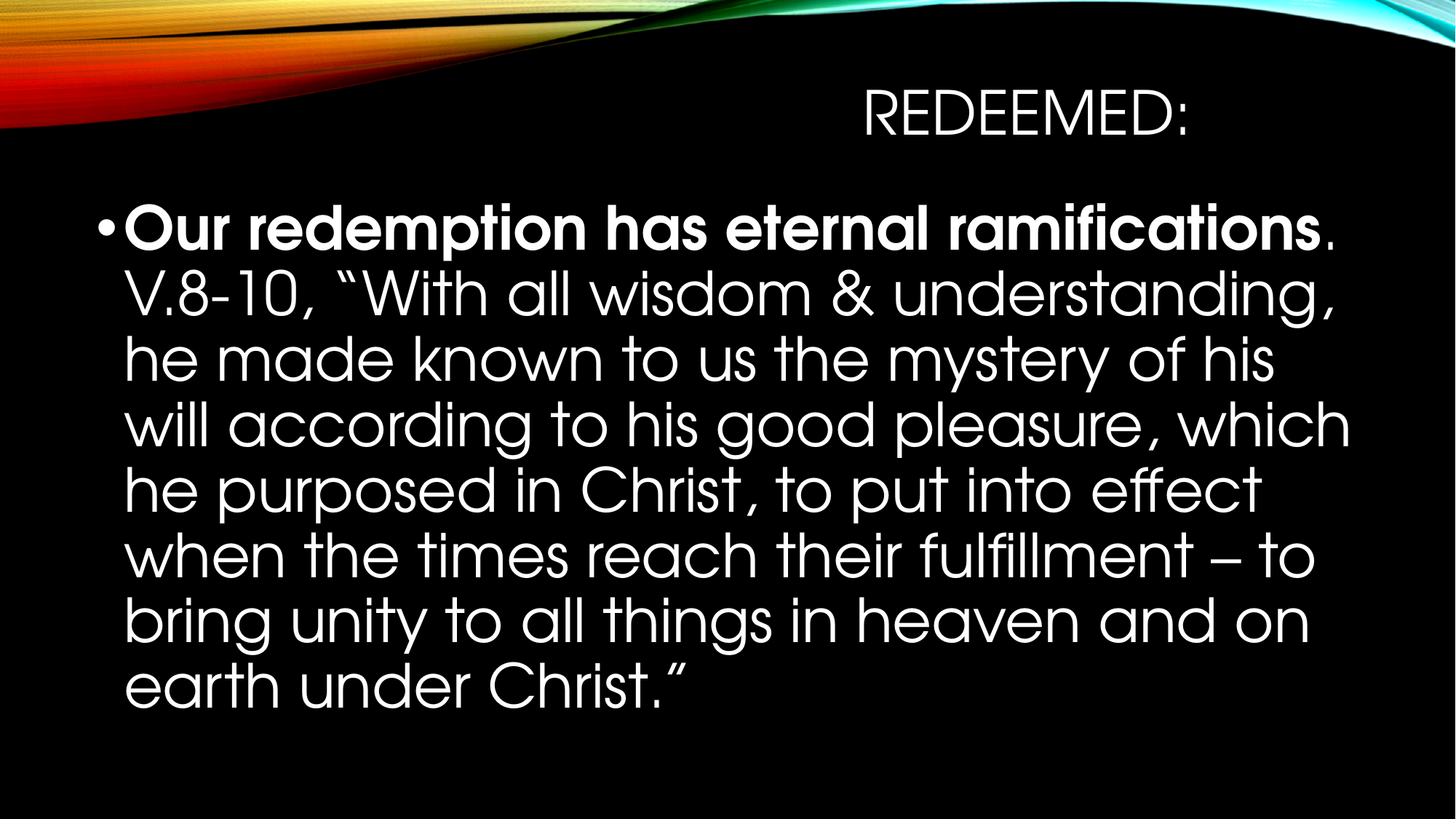

# Redeemed:
Our redemption has eternal ramifications.  V.8-10, “With all wisdom & understanding, he made known to us the mystery of his will according to his good pleasure, which he purposed in Christ, to put into effect when the times reach their fulfillment – to bring unity to all things in heaven and on earth under Christ.”